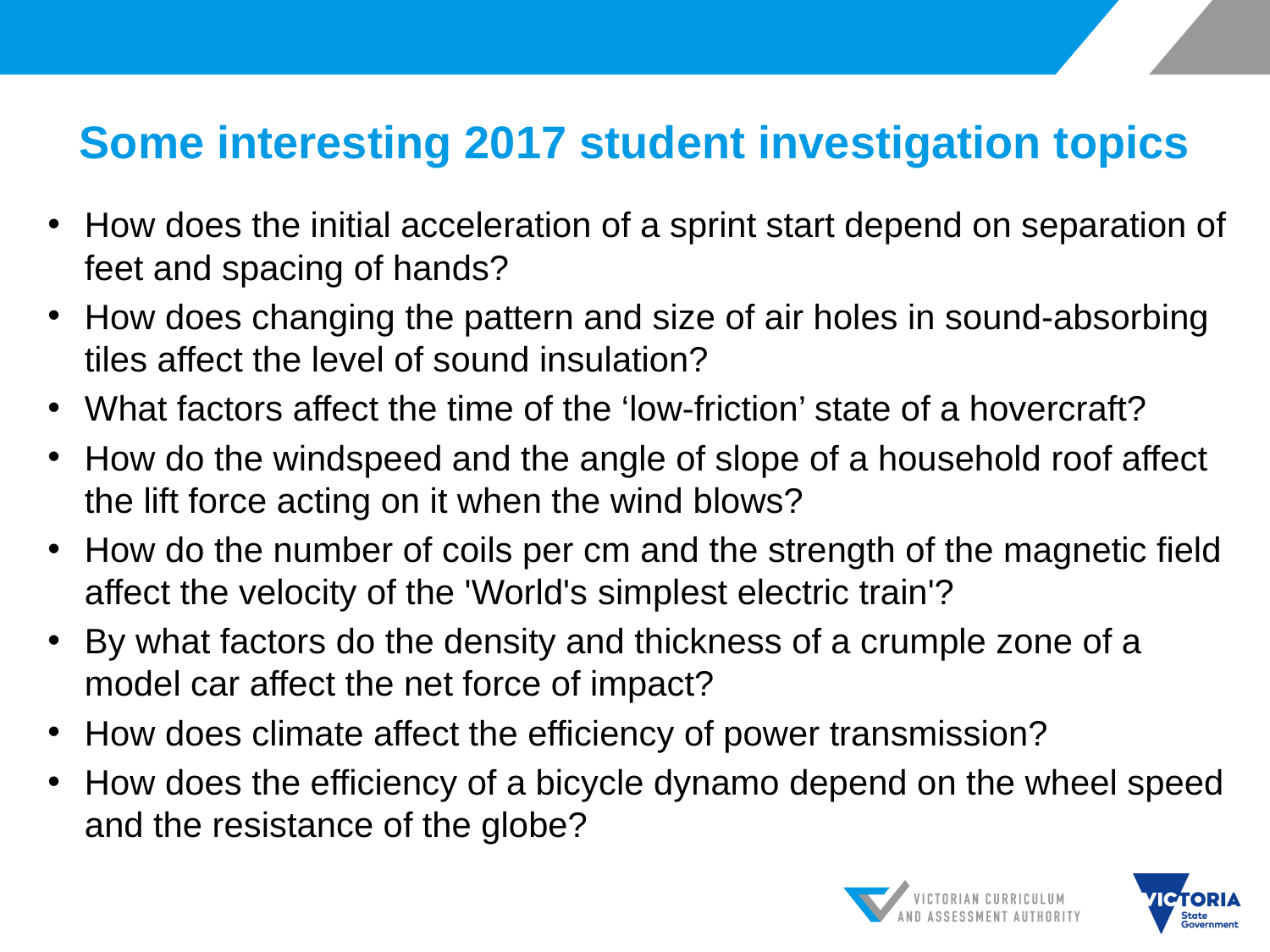

# Some interesting 2017 student investigation topics
How does the initial acceleration of a sprint start depend on separation of feet and spacing of hands?
How does changing the pattern and size of air holes in sound-absorbing tiles affect the level of sound insulation?
What factors affect the time of the ‘low-friction’ state of a hovercraft?
How do the windspeed and the angle of slope of a household roof affect the lift force acting on it when the wind blows?
How do the number of coils per cm and the strength of the magnetic field affect the velocity of the 'World's simplest electric train'?
By what factors do the density and thickness of a crumple zone of a model car affect the net force of impact?
How does climate affect the efficiency of power transmission?
How does the efficiency of a bicycle dynamo depend on the wheel speed and the resistance of the globe?